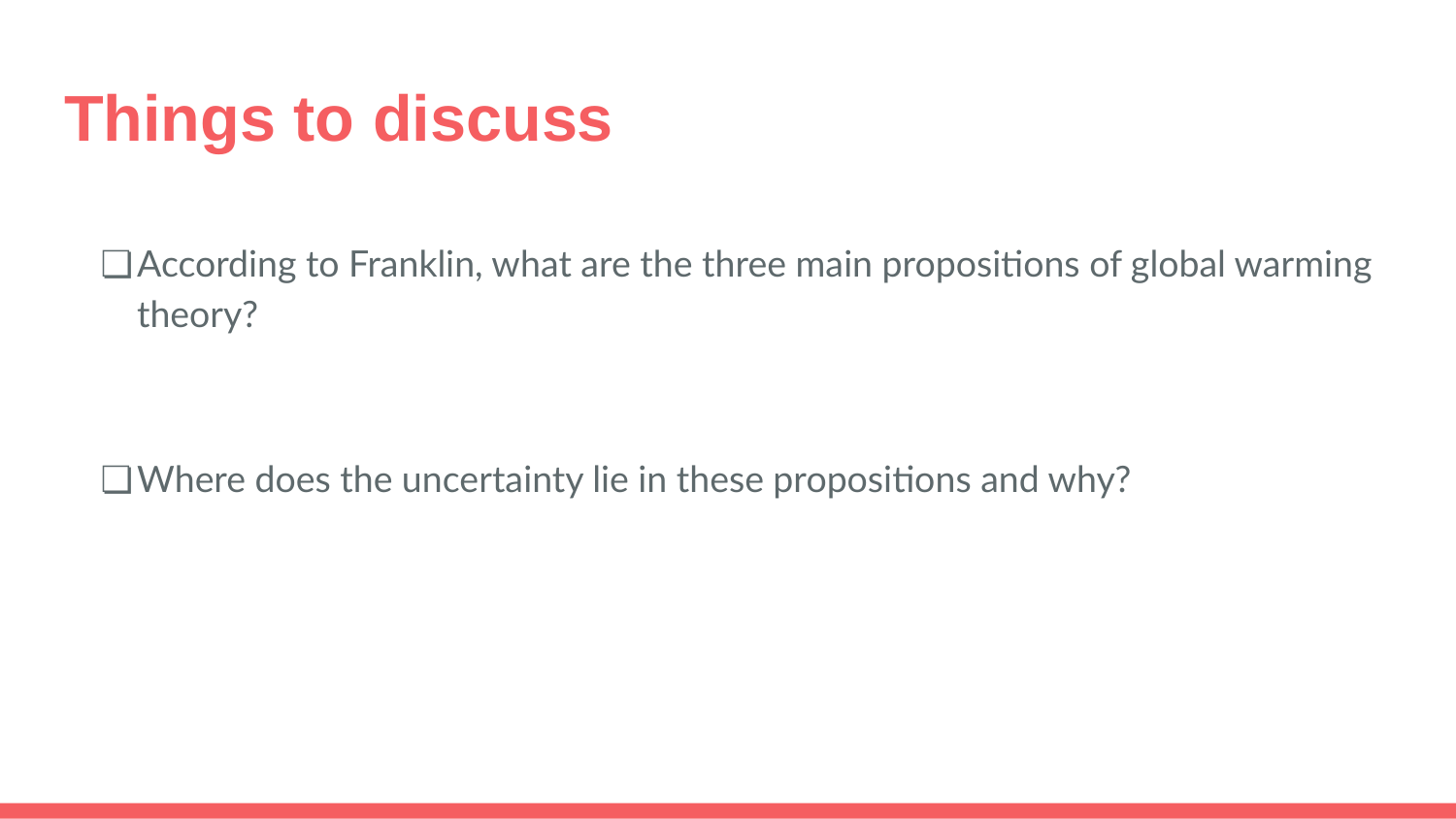

# Things to discuss
According to Franklin, what are the three main propositions of global warming theory?

Where does the uncertainty lie in these propositions and why?